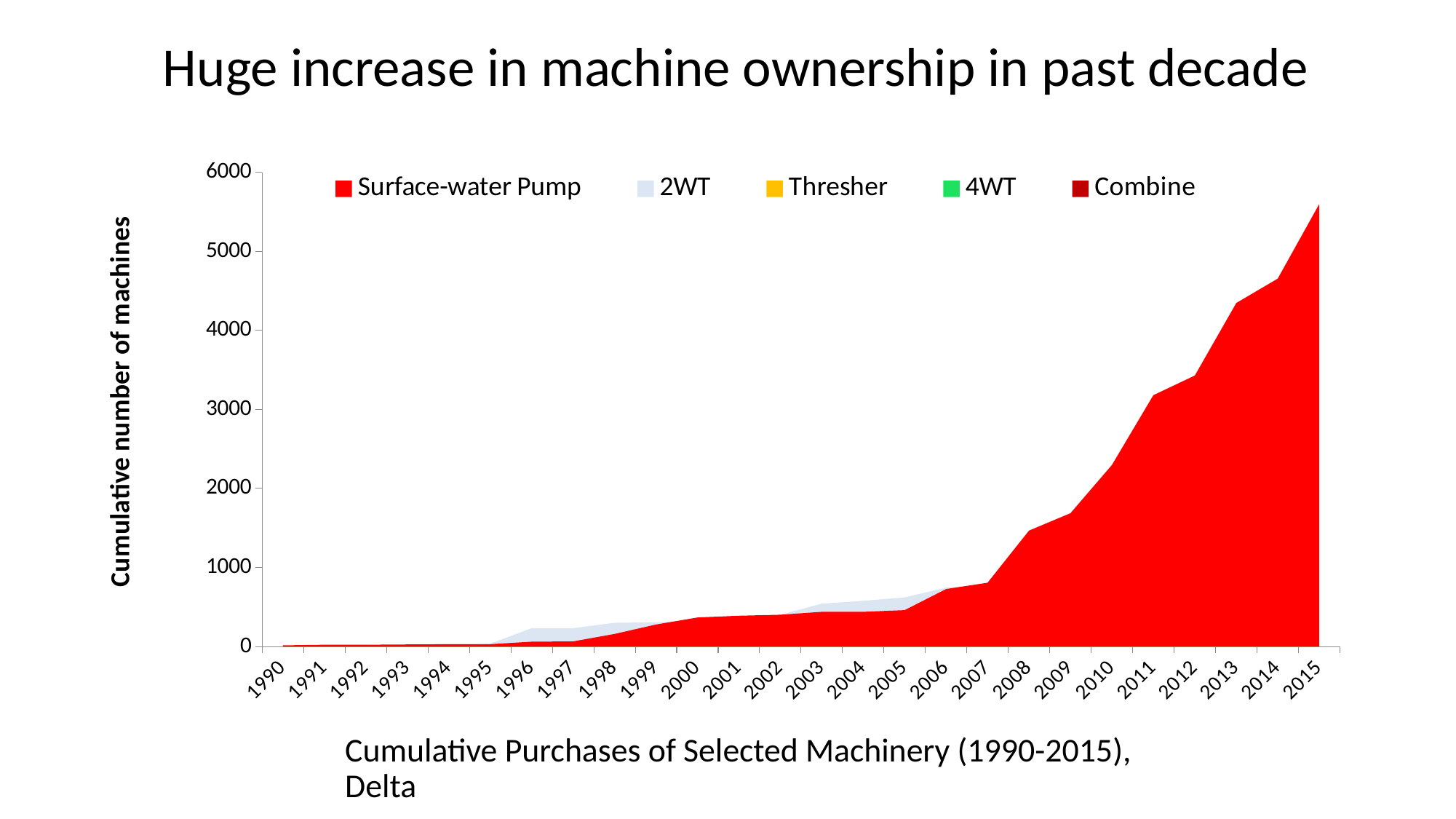

Huge increase in machine ownership in past decade

### Chart

| Category | Surface-water Pump | 2WT | Thresher | 4WT | Combine |
|---|---|---|---|---|---|
| 1990 | 14.64407 | 1.248804 | 0.0 | 0.0 | 0.0 |
| 1991 | 22.25456699999999 | 7.726874 | 0.0 | 0.0 | 0.0 |
| 1992 | 22.25456699999999 | 7.726874 | 0.0 | 0.0 | 0.0 |
| 1993 | 25.95041999999998 | 7.726874 | 0.0 | 0.0 | 0.0 |
| 1994 | 29.27041999999998 | 16.226874 | 0.0 | 0.0 | 0.0 |
| 1995 | 29.27041999999998 | 34.842874 | 0.0 | 0.0 | 0.0 |
| 1996 | 60.50439 | 231.613174 | 0.0 | 0.0 | 0.0 |
| 1997 | 64.200243 | 231.613174 | 0.0 | 0.0 | 0.0 |
| 1998 | 158.559063 | 299.335964 | 0.0 | 0.0 | 0.0 |
| 1999 | 277.8983629999996 | 306.224853 | 0.0 | 9.390836 | 0.0 |
| 2000 | 366.7762329999989 | 333.2502129999999 | 11.94246 | 9.390836 | 0.0 |
| 2001 | 389.0887329999989 | 351.8662129999996 | 26.30057 | 36.96530600000001 | 0.0 |
| 2002 | 401.804233 | 401.5141029999999 | 26.30057 | 36.96530600000001 | 0.0 |
| 2003 | 438.573673 | 541.5606029999979 | 187.90427 | 36.96530600000001 | 0.0 |
| 2004 | 438.573673 | 577.9875229999979 | 187.90427 | 36.96530600000001 | 0.0 |
| 2005 | 459.942463 | 620.8580929999994 | 187.90427 | 36.96530600000001 | 0.0 |
| 2006 | 726.9982629999994 | 744.990793 | 324.24727 | 46.356142 | 0.0 |
| 2007 | 806.858073 | 777.2464930000001 | 484.65997 | 46.356142 | 0.0 |
| 2008 | 1466.029073 | 1045.397393 | 557.6725999999999 | 77.406142 | 0.0 |
| 2009 | 1686.267473 | 1295.654393 | 584.1416399999994 | 108.456142 | 0.0 |
| 2010 | 2296.704773 | 1676.288793 | 717.2768399999998 | 110.510196 | 0.0 |
| 2011 | 3180.101673 | 2010.269793 | 800.6645799999998 | 110.510196 | 0.0 |
| 2012 | 3428.517473 | 2145.106893 | 837.6860199999998 | 110.510196 | 0.0 |
| 2013 | 4346.102773 | 2357.757793 | 981.6462199999974 | 151.560196 | 0.0 |
| 2014 | 4654.357873 | 3040.532293 | 1220.66572 | 154.726863 | 60.5822 |
| 2015 | 5596.642773 | 3479.195693 | 1406.03832 | 180.454303 | 132.01275 |
# Cumulative Purchases of Selected Machinery (1990-2015), Delta